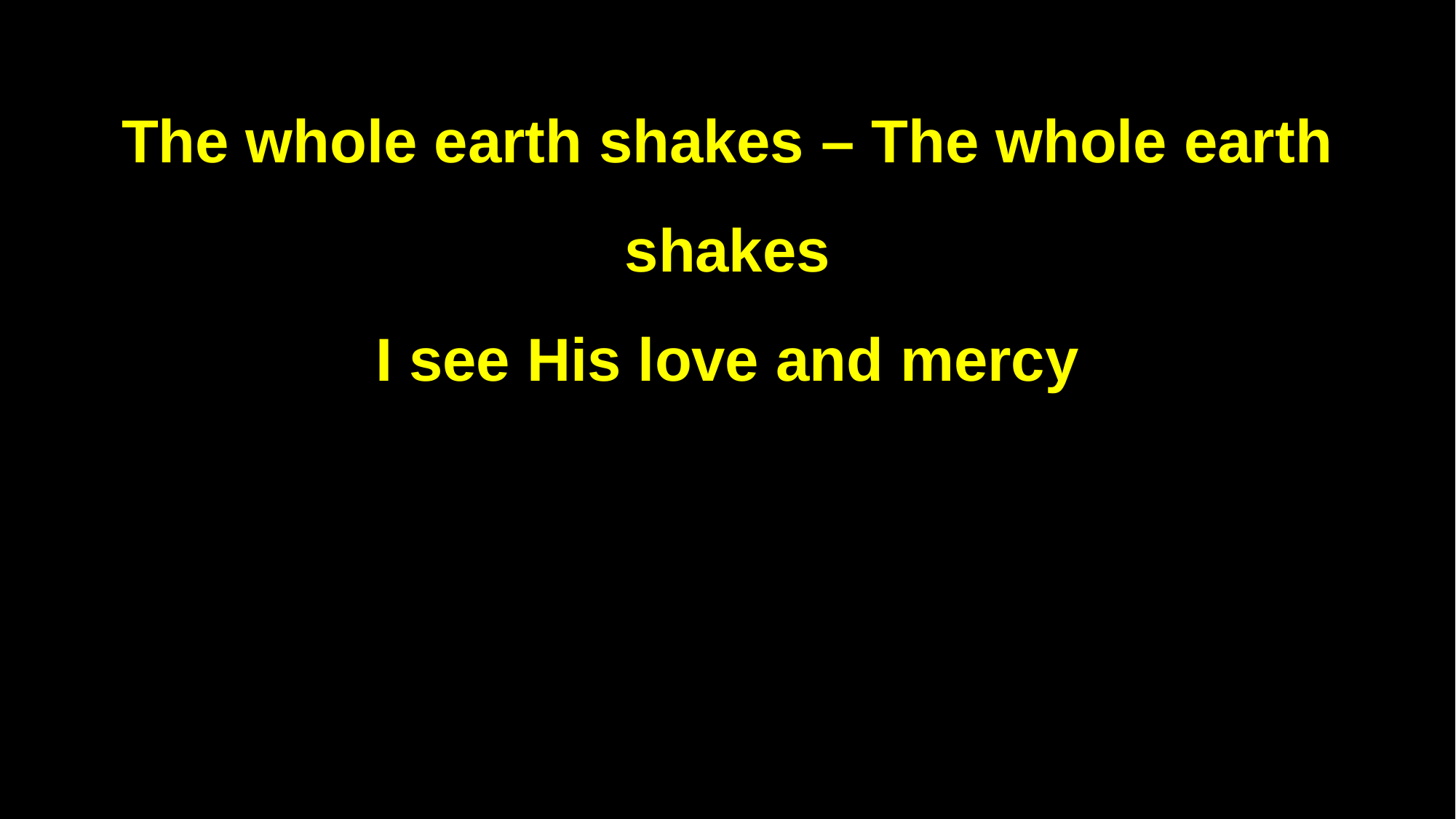

The whole earth shakes – The whole earth shakes
I see His love and mercy